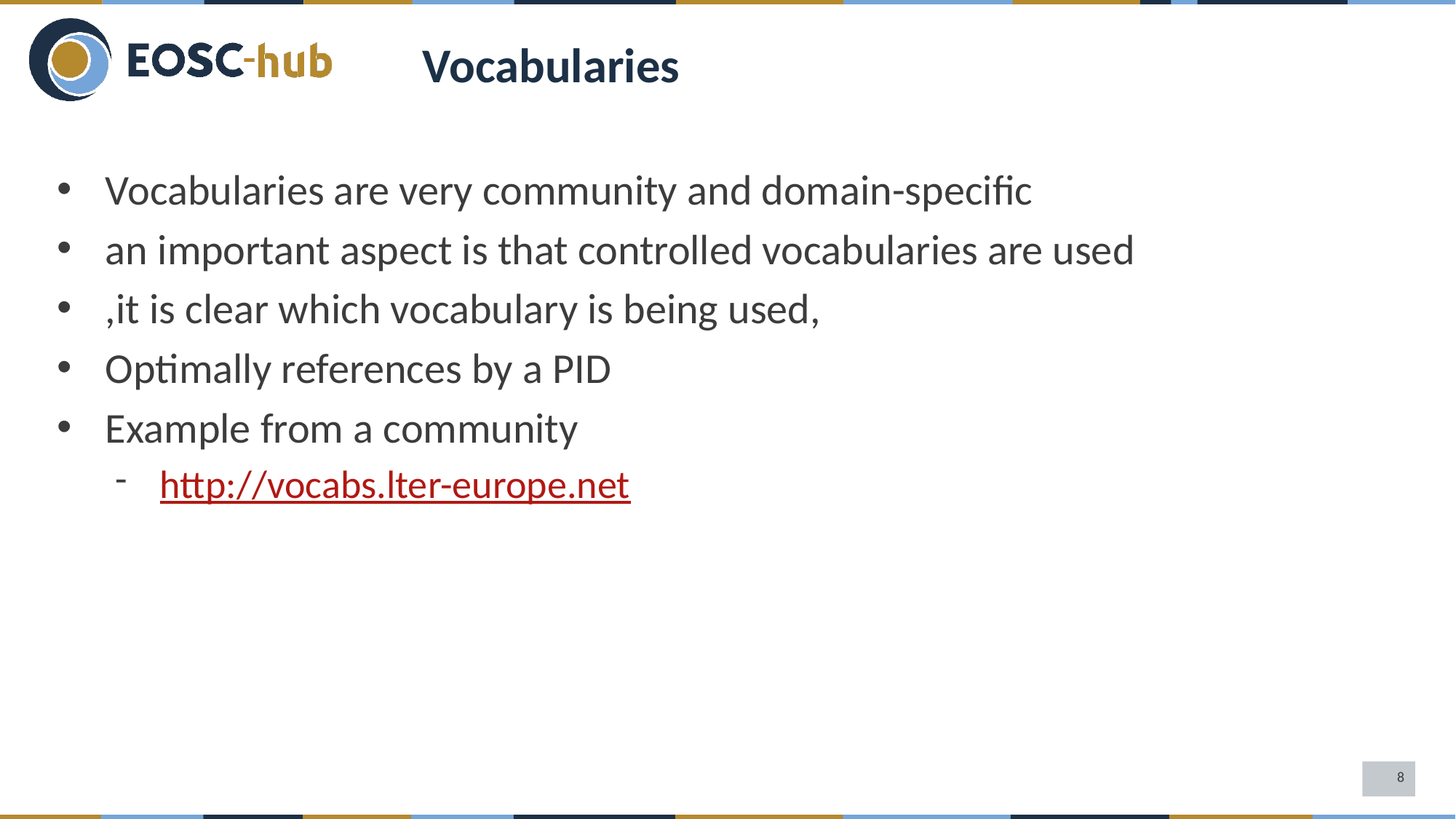

Vocabularies
Vocabularies are very community and domain-specific
an important aspect is that controlled vocabularies are used
,it is clear which vocabulary is being used,
Optimally references by a PID
Example from a community
http://vocabs.lter-europe.net

8